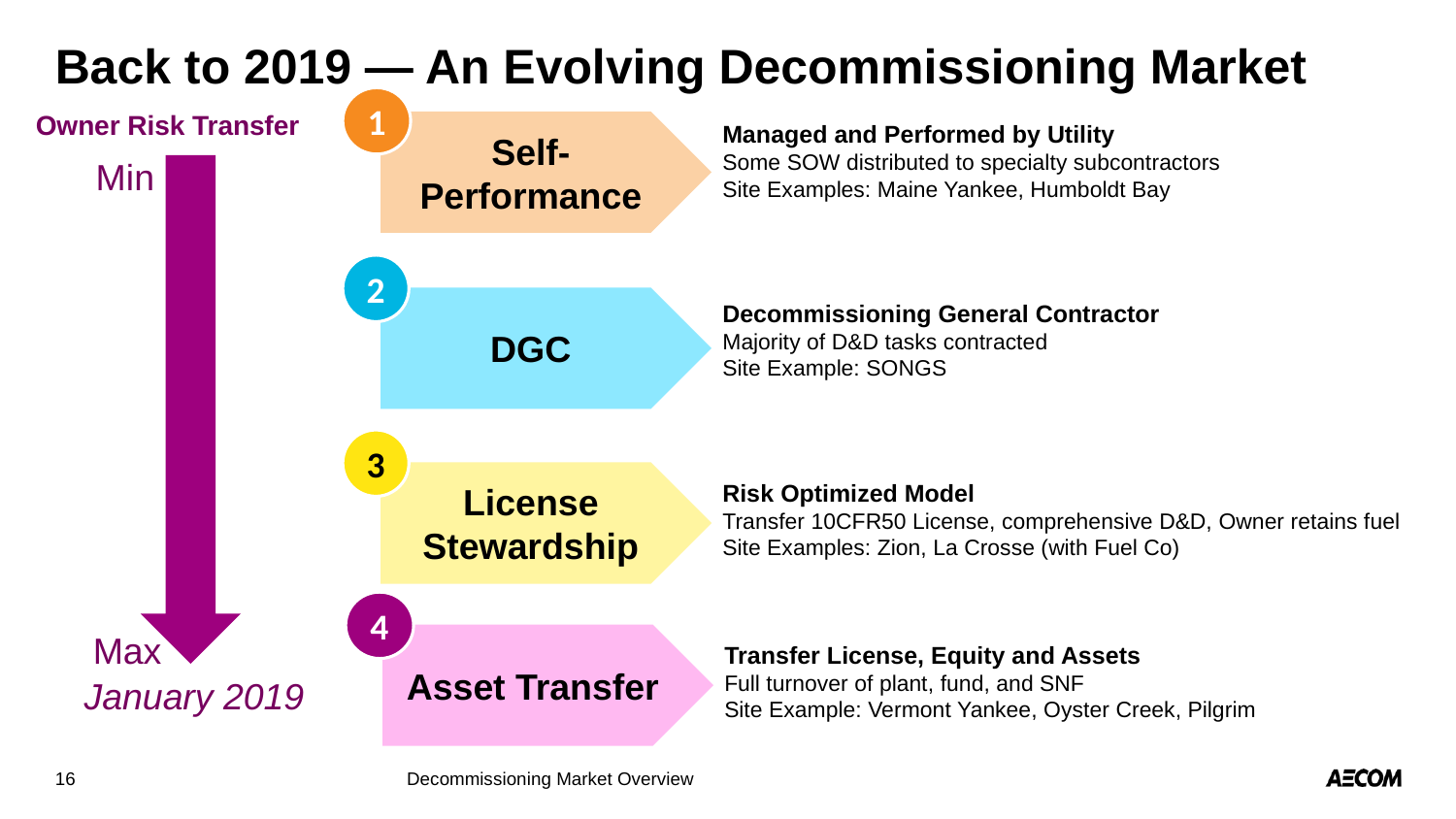

# Back to 2019 — An Evolving Decommissioning Market
1
Self-Performance
Managed and Performed by Utility
Some SOW distributed to specialty subcontractors
Site Examples: Maine Yankee, Humboldt Bay
Owner Risk Transfer
Min

4
Asset Transfer
Transfer License, Equity and Assets
Full turnover of plant, fund, and SNF
Site Example: Vermont Yankee, Oyster Creek, Pilgrim
January 2019
Max
2
DGC
Decommissioning General Contractor
Majority of D&D tasks contracted
Site Example: SONGS
3
License Stewardship
Risk Optimized Model
Transfer 10CFR50 License, comprehensive D&D, Owner retains fuel
Site Examples: Zion, La Crosse (with Fuel Co)
16
Decommissioning Market Overview